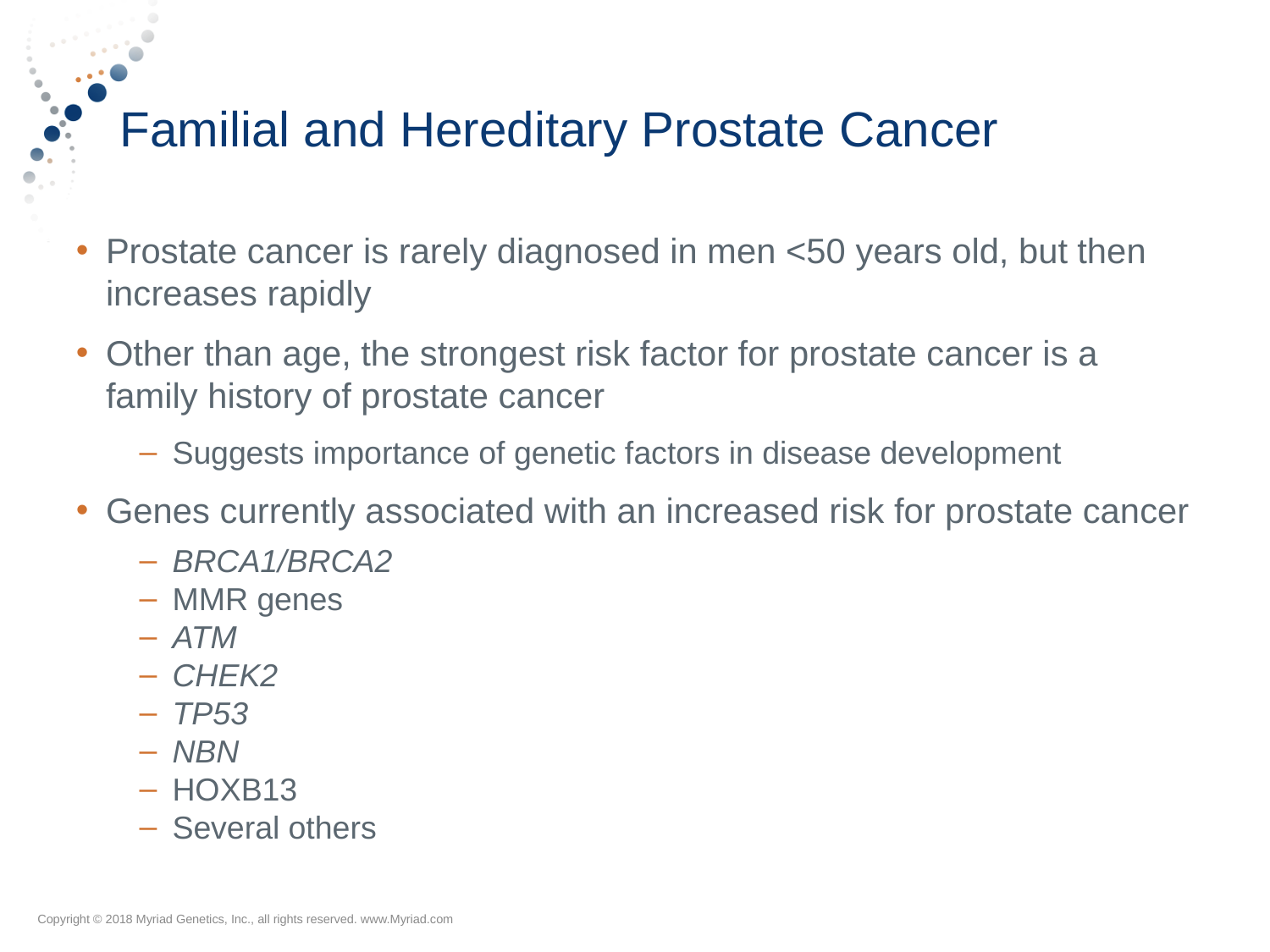

# Familial and Hereditary Prostate Cancer
Prostate cancer is rarely diagnosed in men <50 years old, but then increases rapidly
Other than age, the strongest risk factor for prostate cancer is a family history of prostate cancer
Suggests importance of genetic factors in disease development
Genes currently associated with an increased risk for prostate cancer
BRCA1/BRCA2
MMR genes
ATM
CHEK2
TP53
NBN
HOXB13
Several others

Copyright © 2018 Myriad Genetics, Inc., all rights reserved. www.Myriad.com